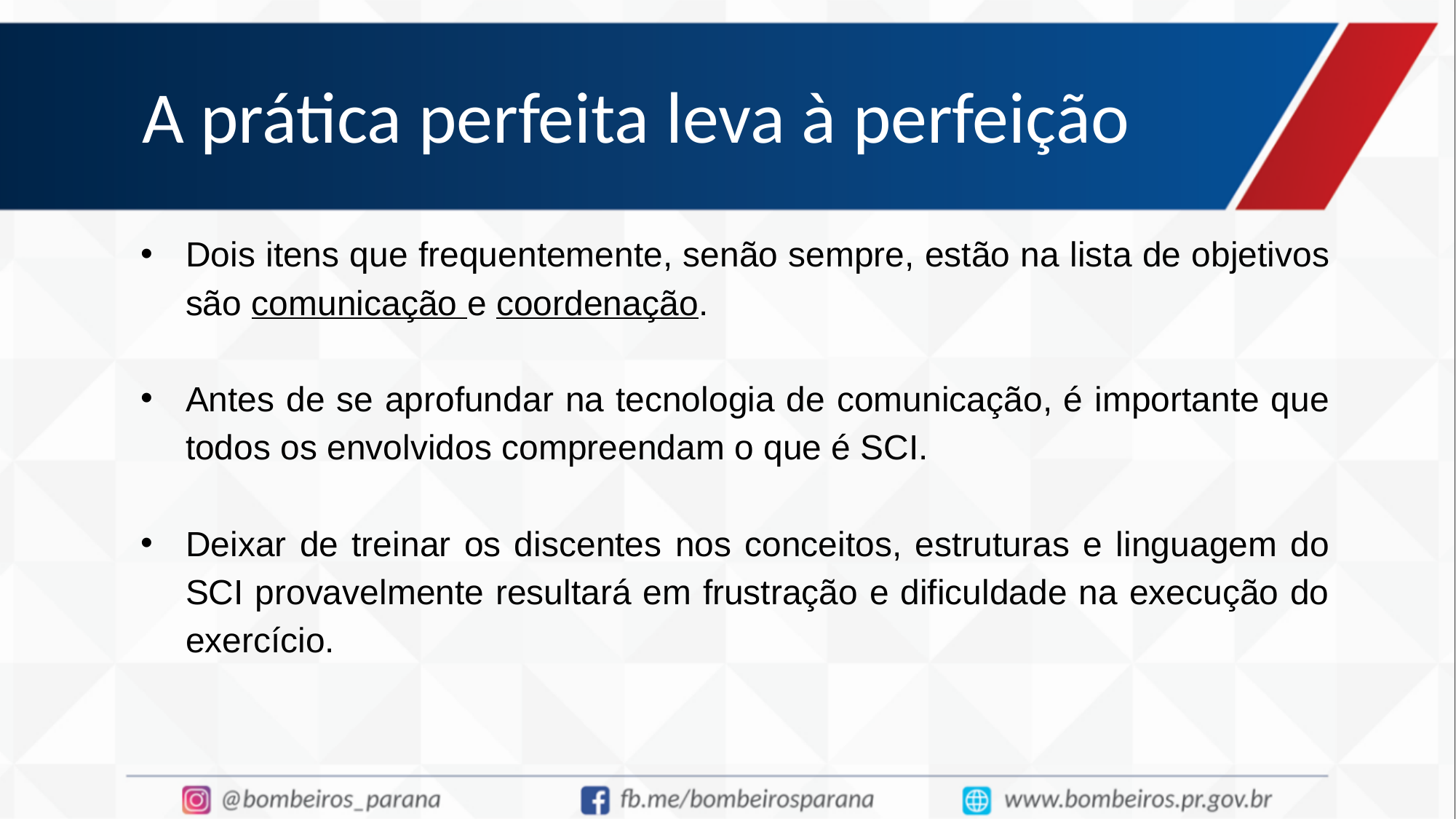

# A prática perfeita leva à perfeição
Dois itens que frequentemente, senão sempre, estão na lista de objetivos são comunicação e coordenação.

Antes de se aprofundar na tecnologia de comunicação, é importante que todos os envolvidos compreendam o que é SCI.

Deixar de treinar os discentes nos conceitos, estruturas e linguagem do SCI provavelmente resultará em frustração e dificuldade na execução do exercício.